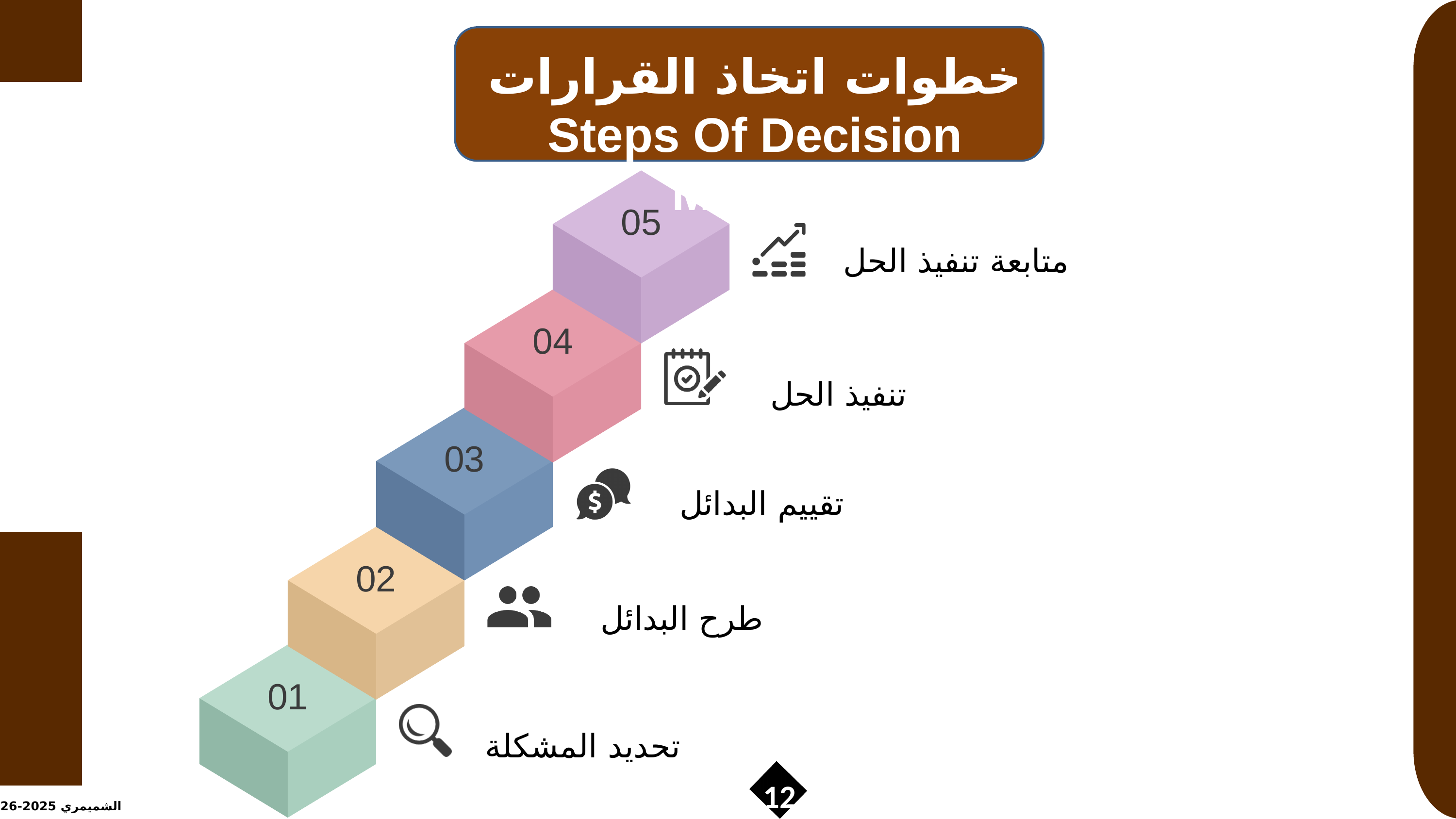

خطوات اتخاذ القرارات
Steps Of Decision Making

05

متابعة تنفيذ الحل

04

تنفيذ الحل

03

تقييم البدائل

02

طرح البدائل

01

تحديد المشكلة

12
الشميمري 2025-2026